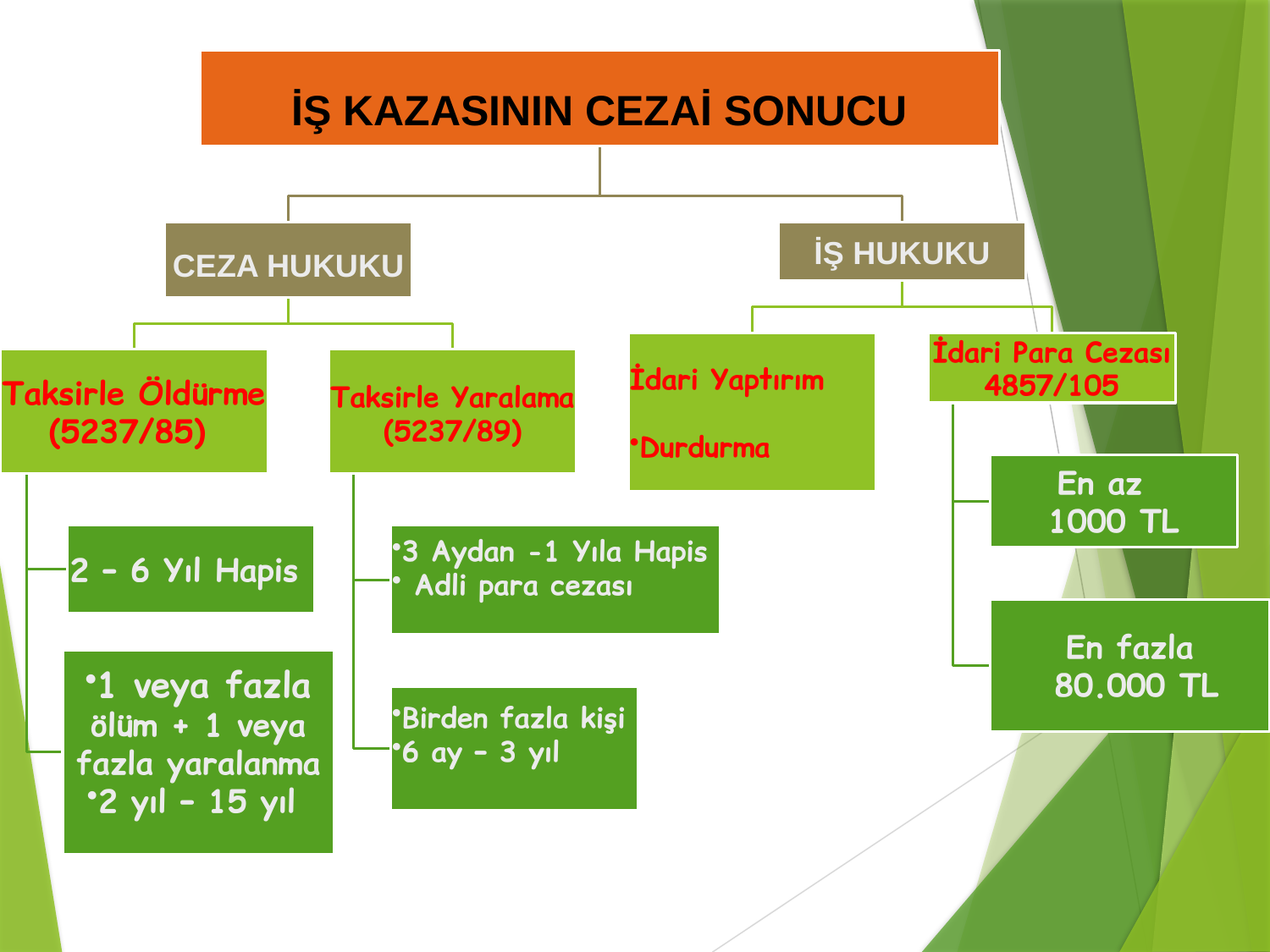

İŞ KAZASININ CEZAİ SONUCU

CEZA HUKUKU

Taksirle Öldürme (5237/85)
2 – 6 Yıl Hapis
1 veya fazla ölüm + 1 veya fazla yaralanma
2 yıl – 15 yıl

Taksirle Yaralama (5237/89)

3 Aydan -1 Yıla Hapis
 Adli para cezası

Birden fazla kişi
6 ay – 3 yıl

İŞ HUKUKU
İdari Yaptırım

Durdurma
İdari Para Cezası
4857/105
En az
1000 TL
En fazla
 80.000 TL